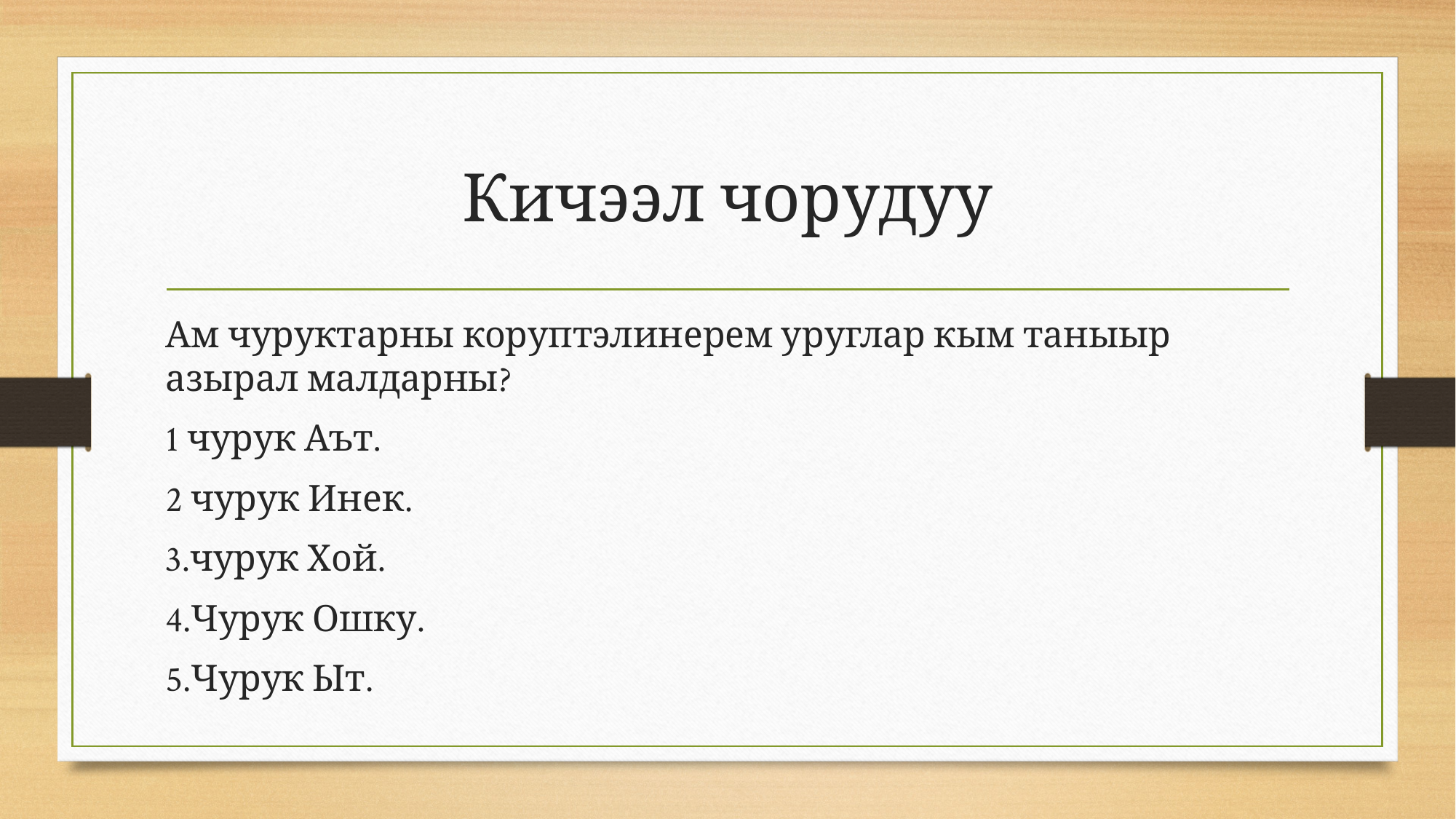

# Кичээл чорудуу
Ам чуруктарны коруптэлинерем уруглар кым таныыр азырал малдарны?
1 чурук Аът.
2 чурук Инек.
3.чурук Хой.
4.Чурук Ошку.
5.Чурук Ыт.